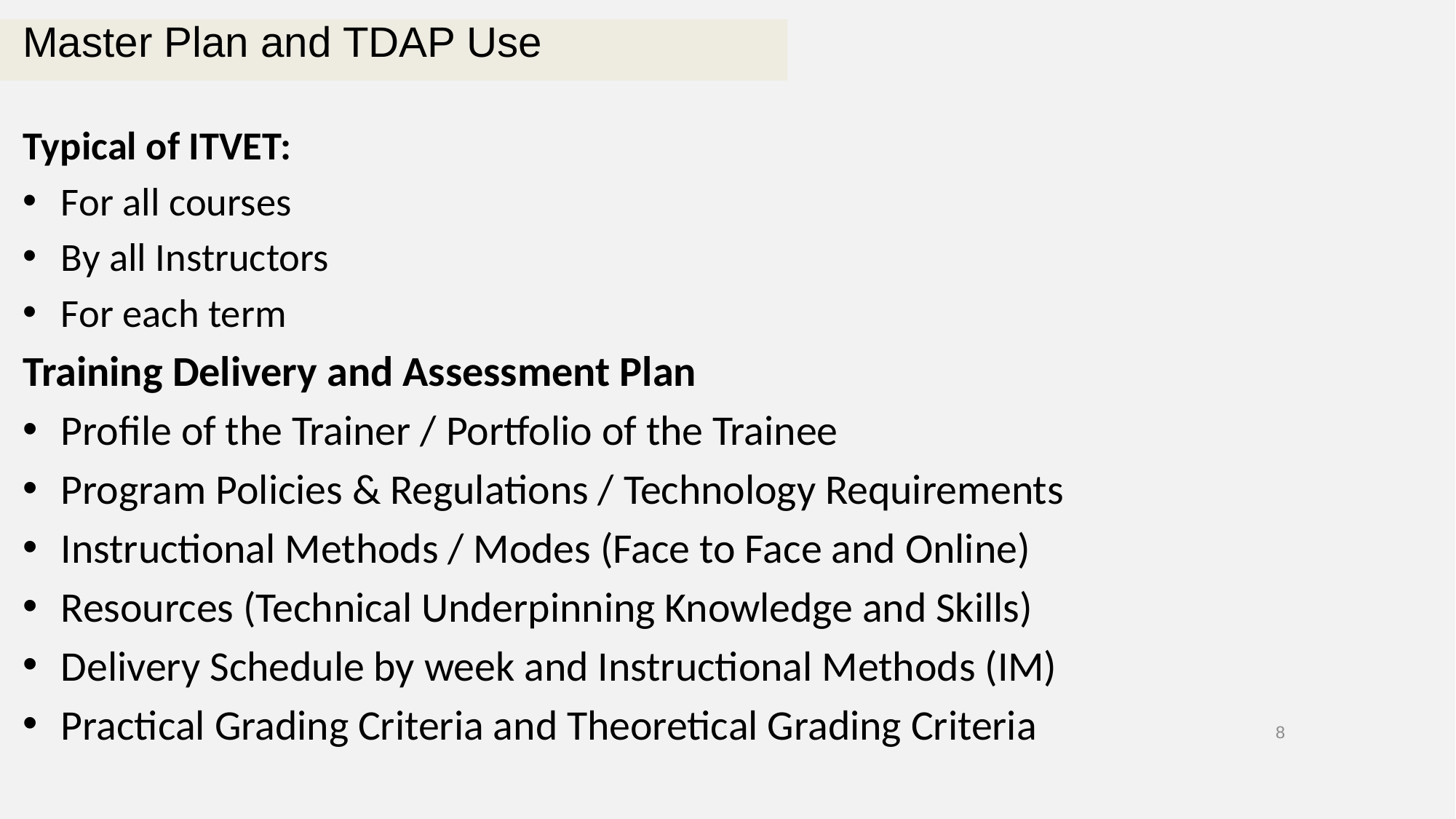

# Master Plan and TDAP Use
Typical of ITVET:
For all courses
By all Instructors
For each term
Training Delivery and Assessment Plan
Profile of the Trainer / Portfolio of the Trainee
Program Policies & Regulations / Technology Requirements
Instructional Methods / Modes (Face to Face and Online)
Resources (Technical Underpinning Knowledge and Skills)
Delivery Schedule by week and Instructional Methods (IM)
Practical Grading Criteria and Theoretical Grading Criteria

8